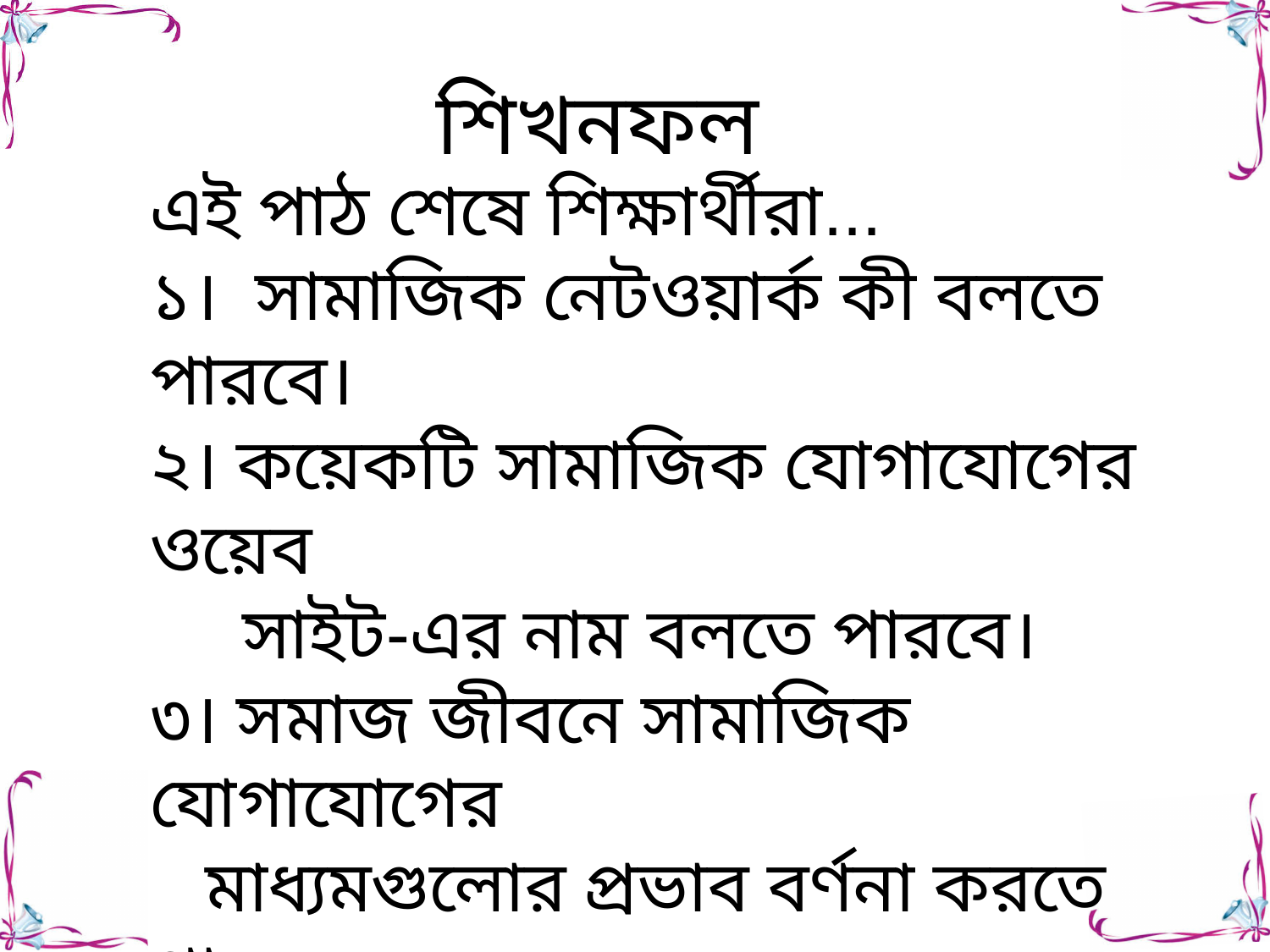

শিখনফল
এই পাঠ শেষে শিক্ষার্থীরা...
১।  সামাজিক নেটওয়ার্ক কী বলতে পারবে।
২। কয়েকটি সামাজিক যোগাযোগের ওয়েব
     সাইট-এর নাম বলতে পারবে।
৩। সমাজ জীবনে সামাজিক যোগাযোগের
   মাধ্যমগুলোর প্রভাব বর্ণনা করতে পারবে ।